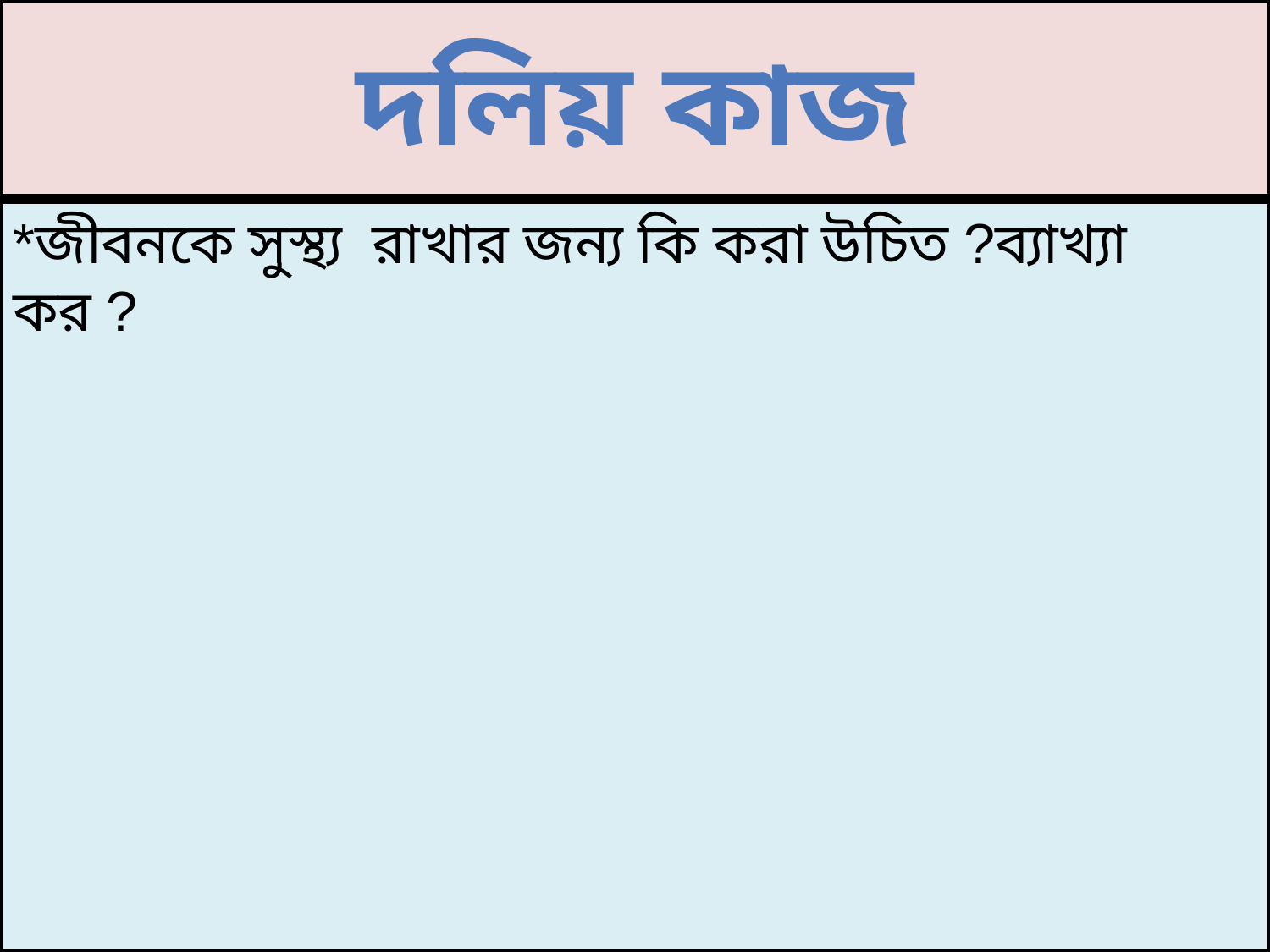

# দলিয় কাজ
*জীবনকে সুস্থ্য  রাখার জন্য কি করা উচিত ?ব্যাখ্যা কর ?